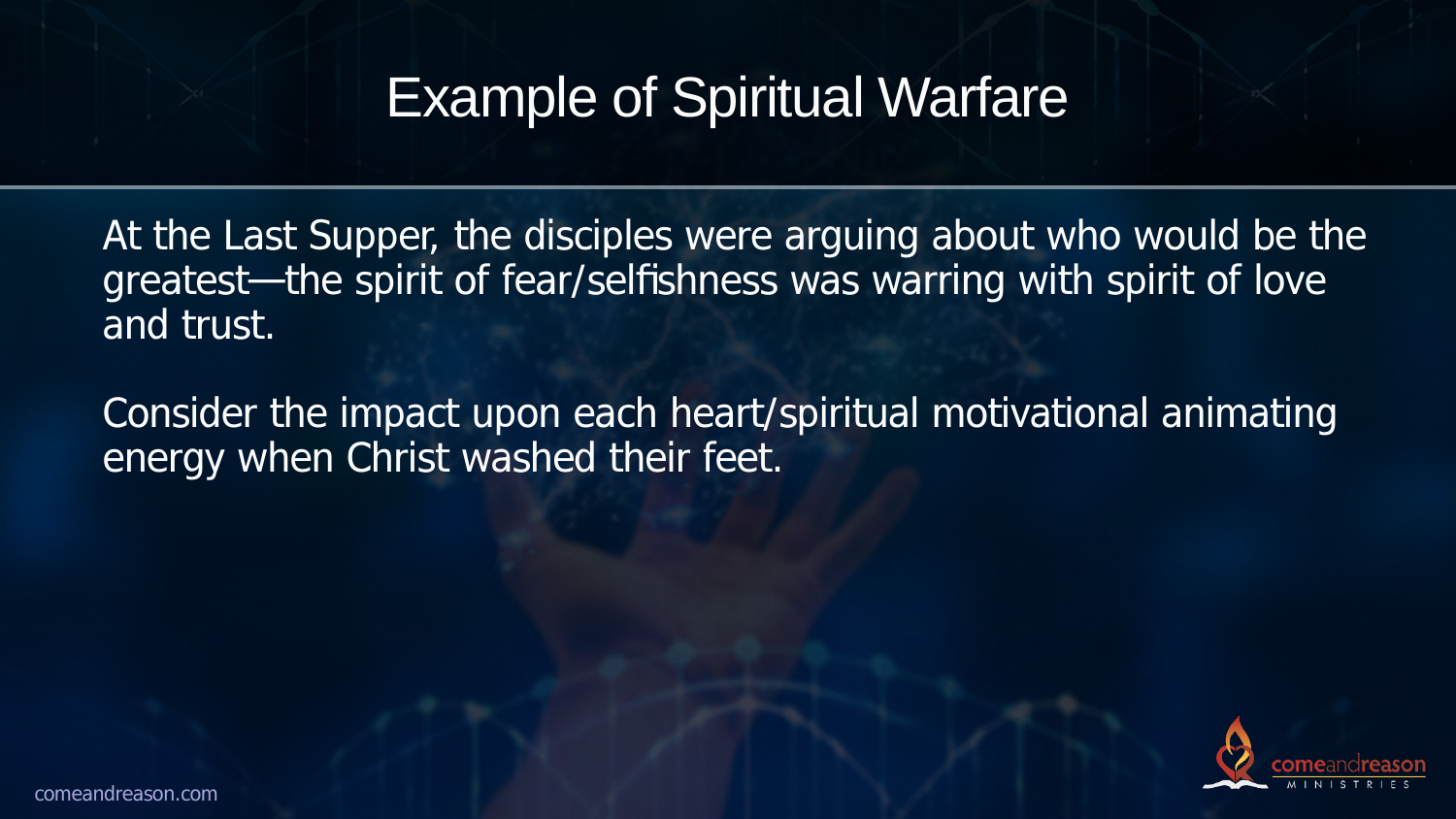

# Example of Spiritual Warfare
At the Last Supper, the disciples were arguing about who would be the greatest—the spirit of fear/selfishness was warring with spirit of love and trust.

Consider the impact upon each heart/spiritual motivational animating energy when Christ washed their feet.